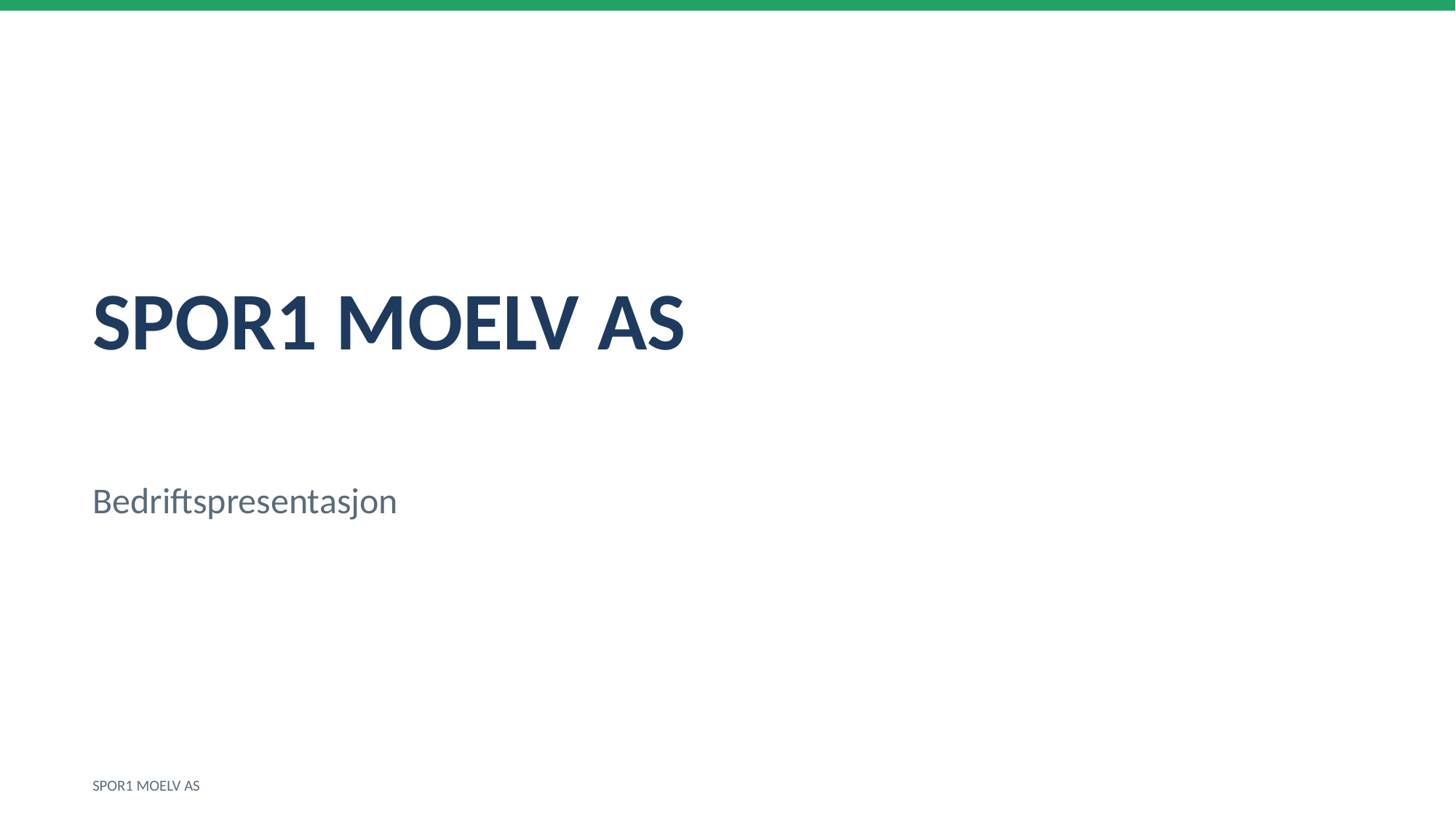

SPOR1 MOELV AS
Bedriftspresentasjon
SPOR1 MOELV AS